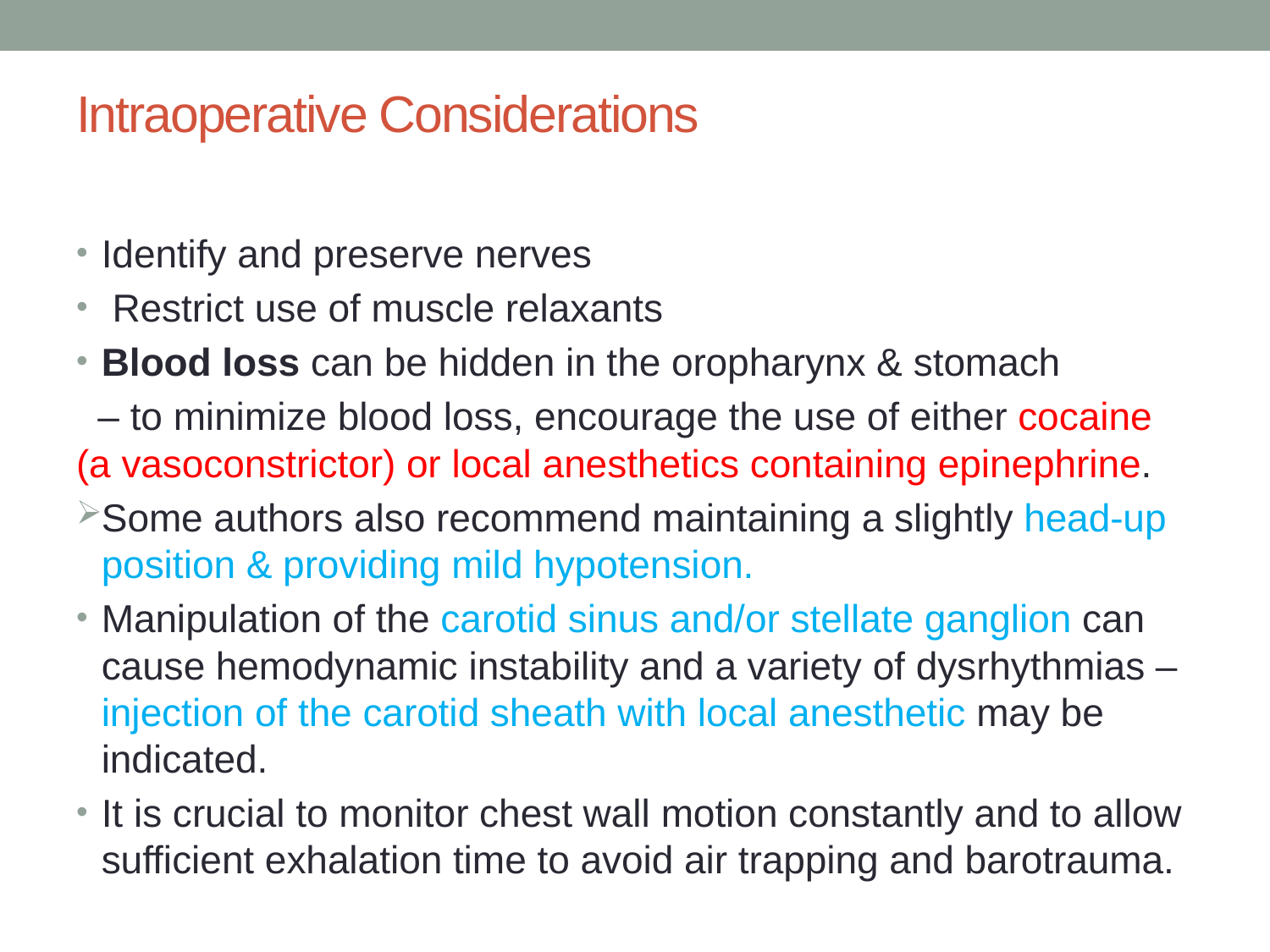

# Intraoperative Considerations
Identify and preserve nerves
 Restrict use of muscle relaxants
Blood loss can be hidden in the oropharynx & stomach
  – to minimize blood loss, encourage the use of either cocaine (a vasoconstrictor) or local anesthetics containing epinephrine.
Some authors also recommend maintaining a slightly head-up position & providing mild hypotension.
Manipulation of the carotid sinus and/or stellate ganglion can cause hemodynamic instability and a variety of dysrhythmias – injection of the carotid sheath with local anesthetic may be indicated.
It is crucial to monitor chest wall motion constantly and to allow sufficient exhalation time to avoid air trapping and barotrauma.